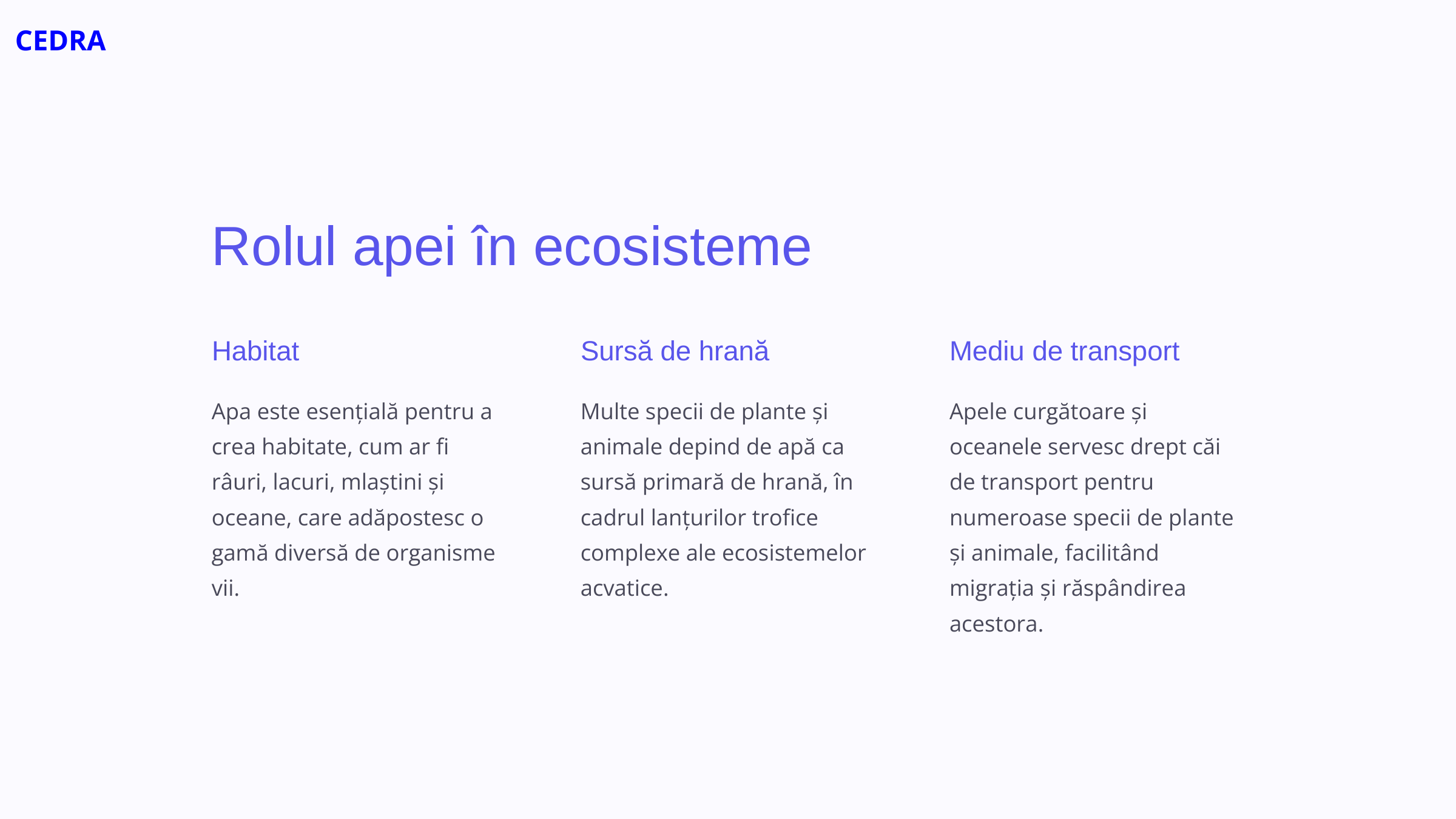

CEDRA
Rolul apei în ecosisteme
Habitat
Sursă de hrană
Mediu de transport
Apa este esențială pentru a crea habitate, cum ar fi râuri, lacuri, mlaștini și oceane, care adăpostesc o gamă diversă de organisme vii.
Multe specii de plante și animale depind de apă ca sursă primară de hrană, în cadrul lanțurilor trofice complexe ale ecosistemelor acvatice.
Apele curgătoare și oceanele servesc drept căi de transport pentru numeroase specii de plante și animale, facilitând migrația și răspândirea acestora.